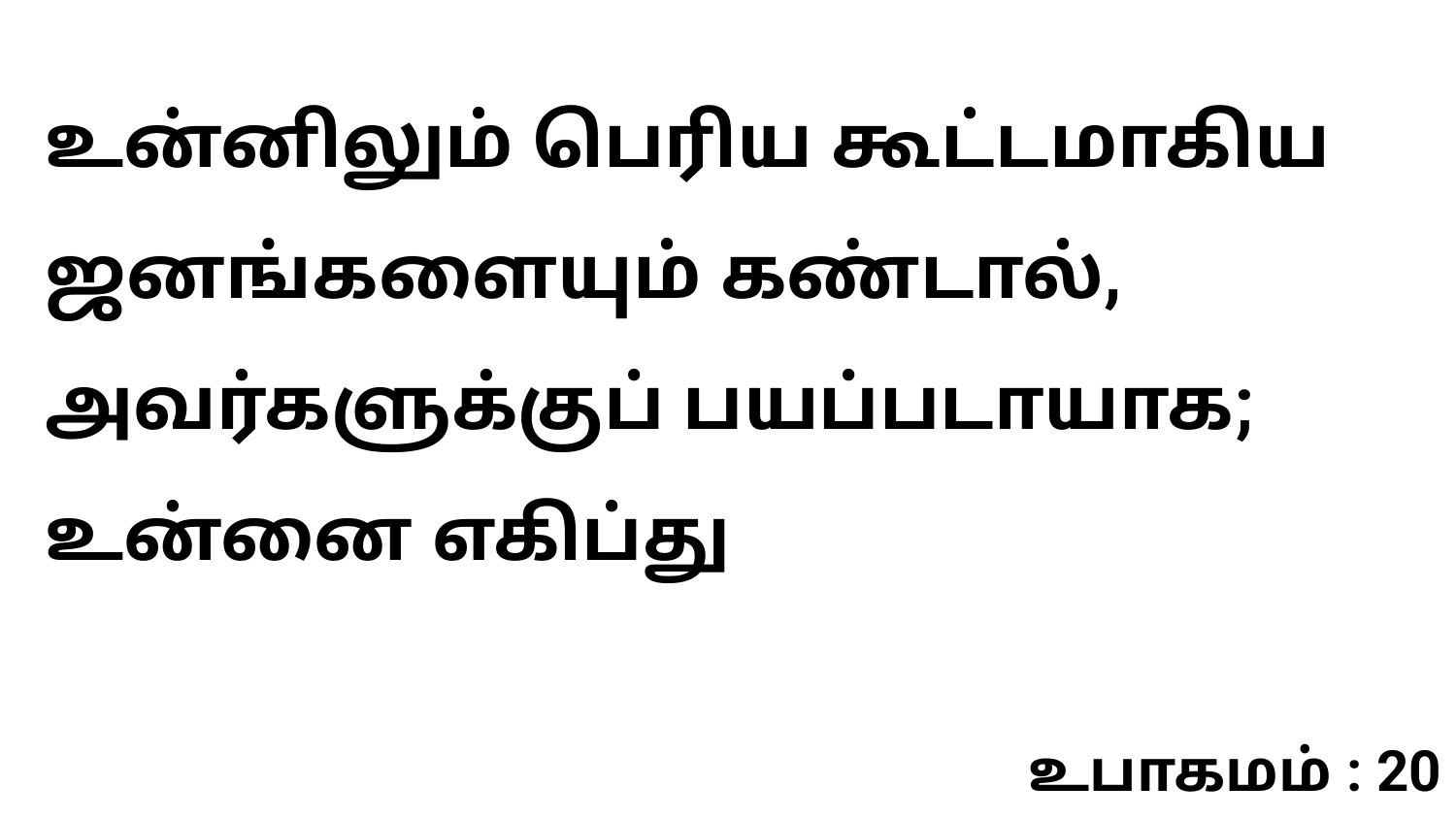

உன்னிலும் பெரிய கூட்டமாகிய ஜனங்களையும் கண்டால், அவர்களுக்குப் பயப்படாயாக; உன்னை எகிப்து
உபாகமம் : 20